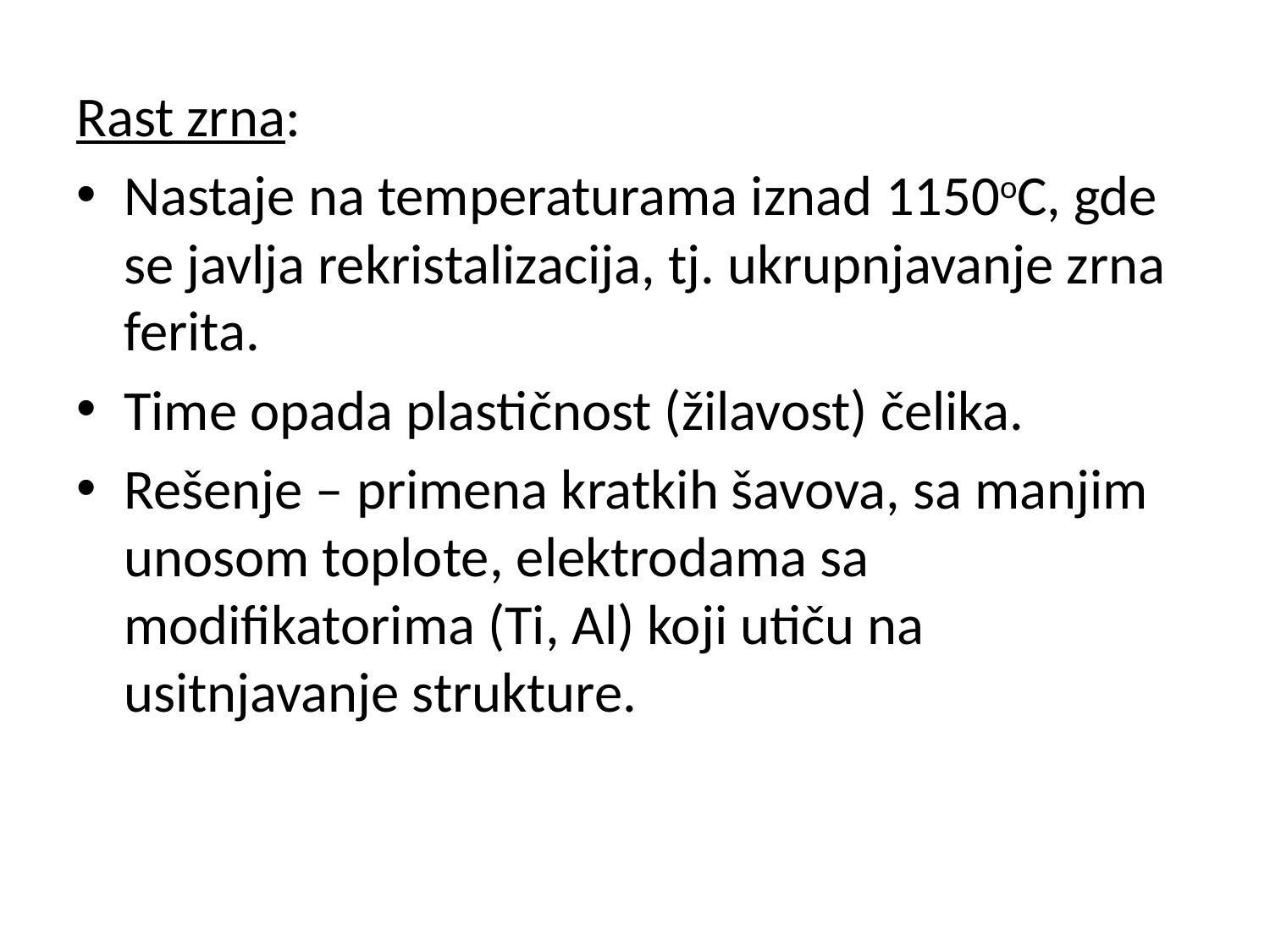

Rast zrna:
Nastaje na temperaturama iznad 1150oC, gde se javlja rekristalizacija, tj. ukrupnjavanje zrna ferita.
Time opada plastičnost (žilavost) čelika.
Rešenje – primena kratkih šavova, sa manjim unosom toplote, elektrodama sa modifikatorima (Ti, Al) koji utiču na usitnjavanje strukture.